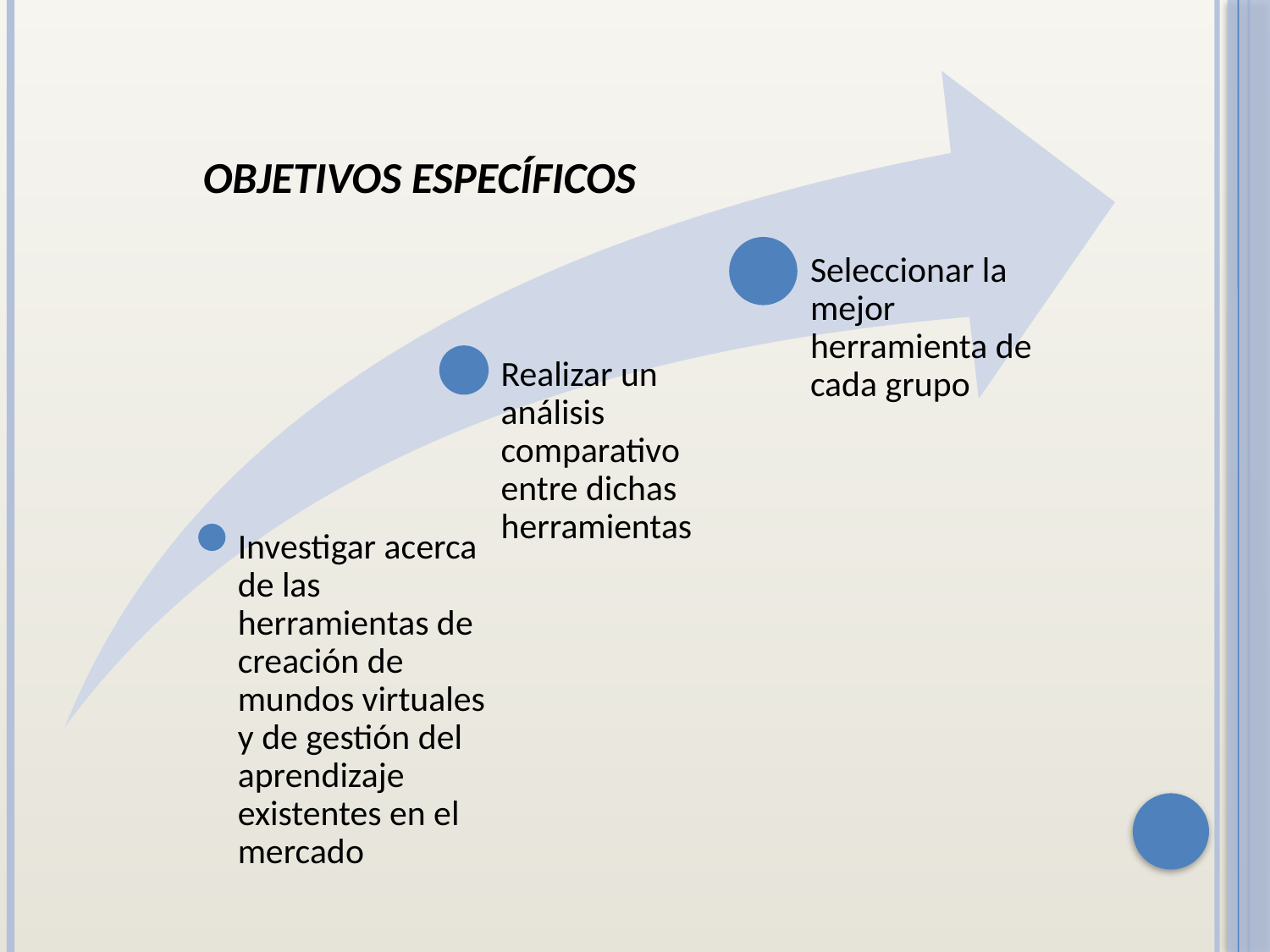

Investigar acerca de las herramientas de creación de mundos virtuales y de gestión del aprendizaje existentes en el mercado
Realizar un análisis comparativo entre dichas herramientas
Seleccionar la mejor herramienta de cada grupo
OBJETIVOS ESPECÍFICOS